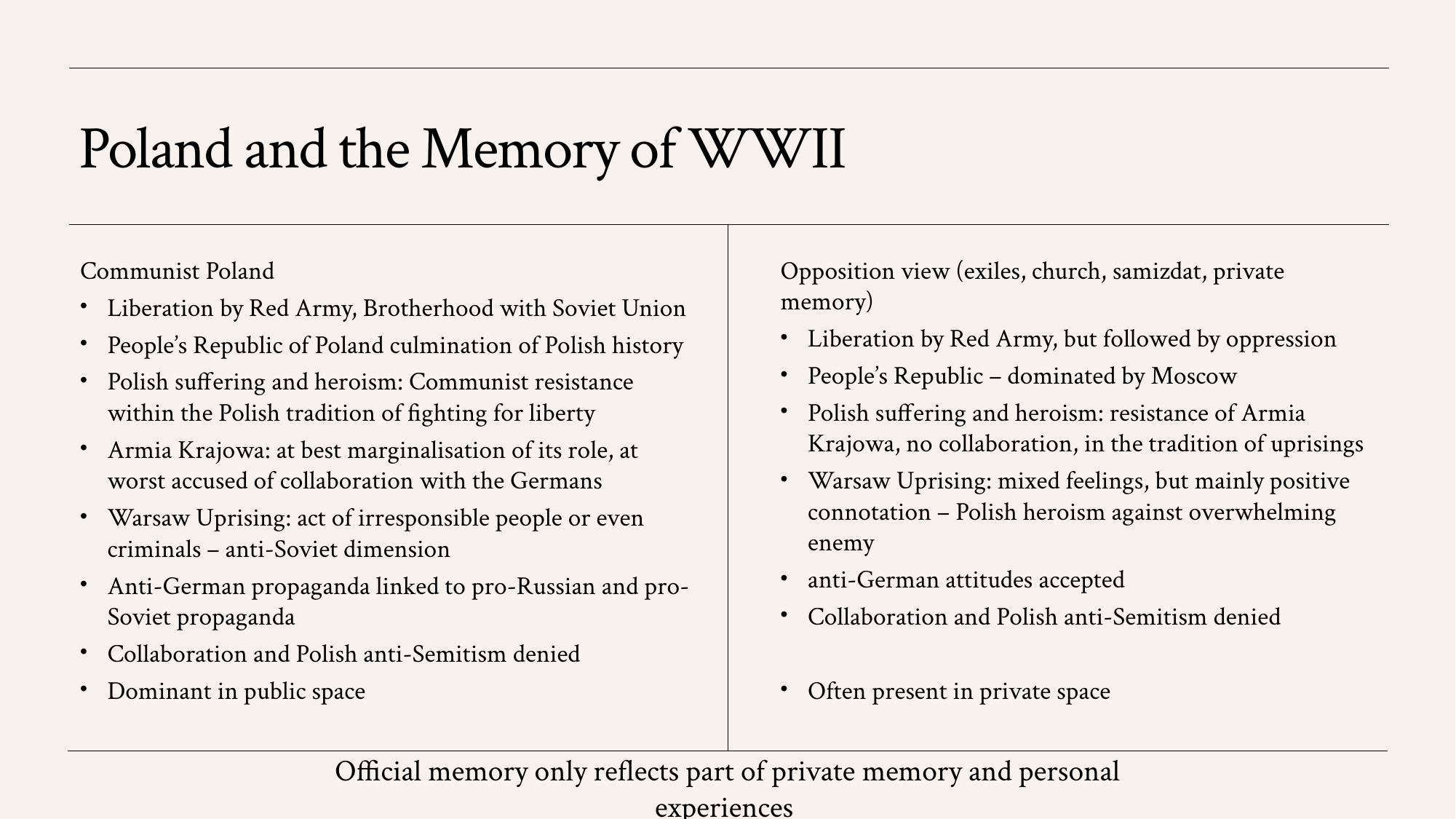

# Poland and the Memory of WWII
Communist Poland
Liberation by Red Army, Brotherhood with Soviet Union
People’s Republic of Poland culmination of Polish history
Polish suffering and heroism: Communist resistance within the Polish tradition of fighting for liberty
Armia Krajowa: at best marginalisation of its role, at worst accused of collaboration with the Germans
Warsaw Uprising: act of irresponsible people or even criminals – anti-Soviet dimension
Anti-German propaganda linked to pro-Russian and pro-Soviet propaganda
Collaboration and Polish anti-Semitism denied
Dominant in public space

Opposition view (exiles, church, samizdat, private memory)
Liberation by Red Army, but followed by oppression
People’s Republic – dominated by Moscow
Polish suffering and heroism: resistance of Armia Krajowa, no collaboration, in the tradition of uprisings
Warsaw Uprising: mixed feelings, but mainly positive connotation – Polish heroism against overwhelming enemy
anti-German attitudes accepted
Collaboration and Polish anti-Semitism denied

Often present in private space

Official memory only reflects part of private memory and personal experiences